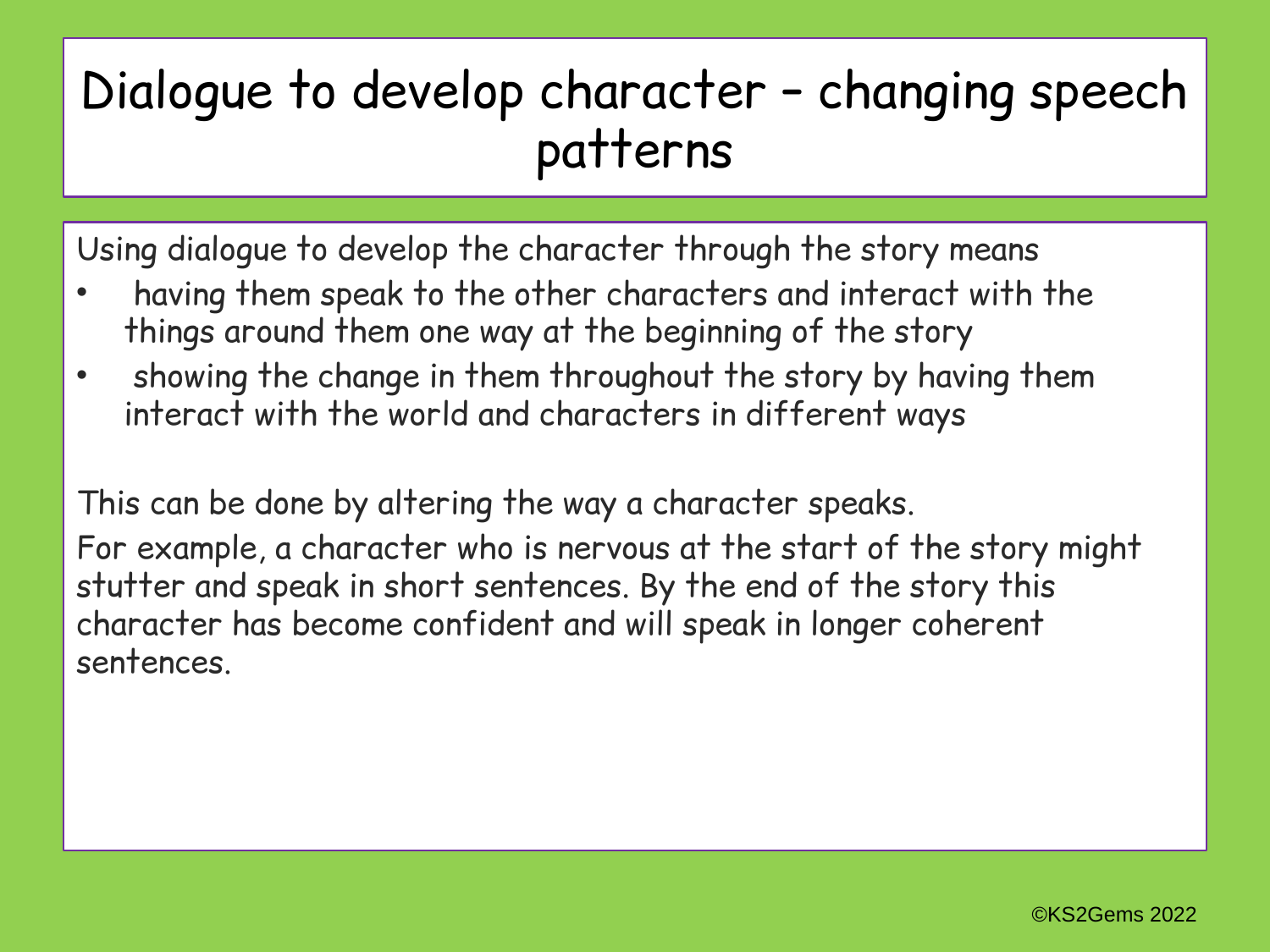

# Dialogue to develop character – changing speech patterns
Using dialogue to develop the character through the story means
 having them speak to the other characters and interact with the things around them one way at the beginning of the story
 showing the change in them throughout the story by having them interact with the world and characters in different ways

This can be done by altering the way a character speaks.
For example, a character who is nervous at the start of the story might stutter and speak in short sentences. By the end of the story this character has become confident and will speak in longer coherent sentences.